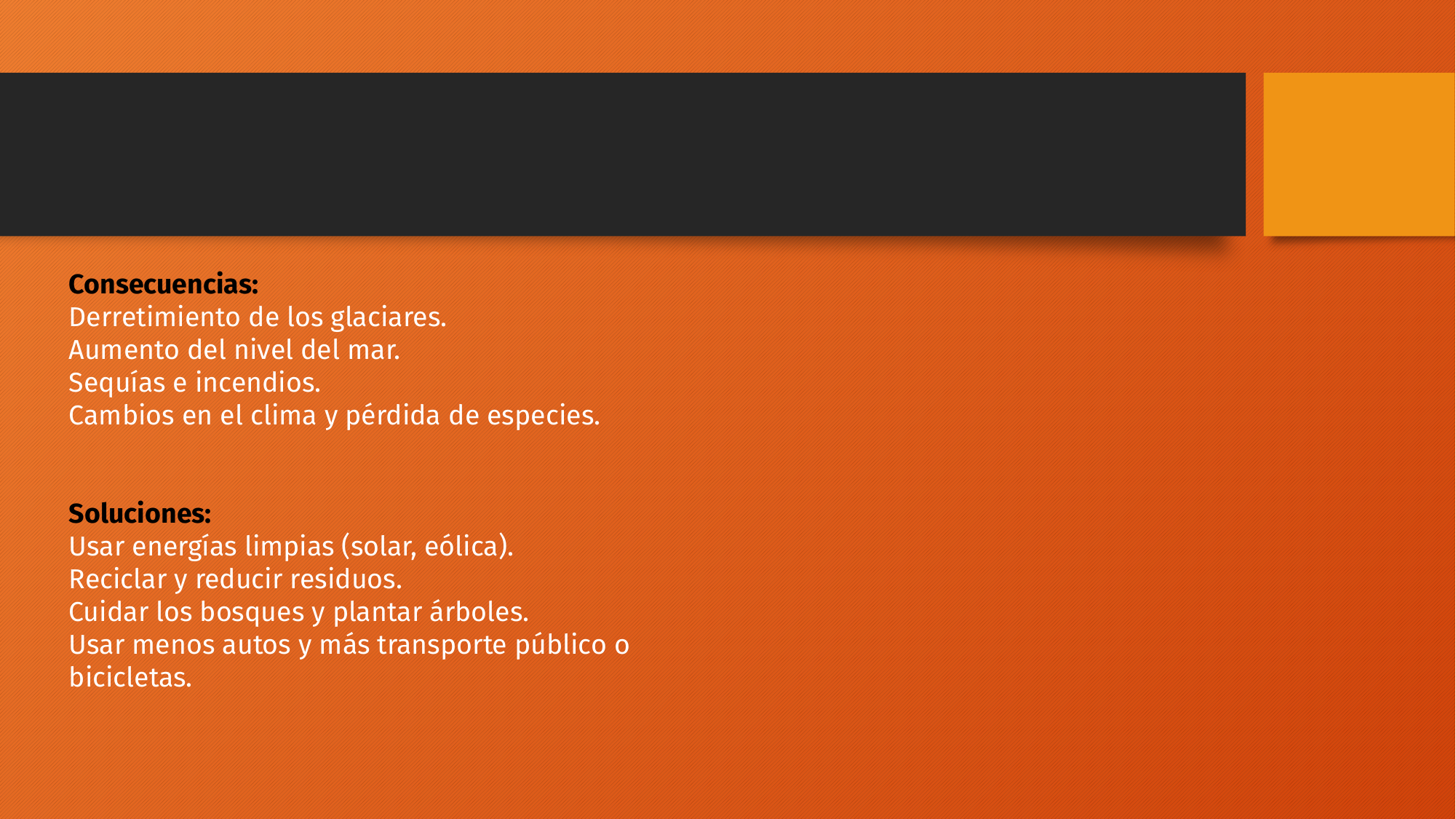

Consecuencias:
Derretimiento de los glaciares.
Aumento del nivel del mar.
Sequías e incendios.
Cambios en el clima y pérdida de especies.

Soluciones:
Usar energías limpias (solar, eólica).
Reciclar y reducir residuos.
Cuidar los bosques y plantar árboles.
Usar menos autos y más transporte público o bicicletas.